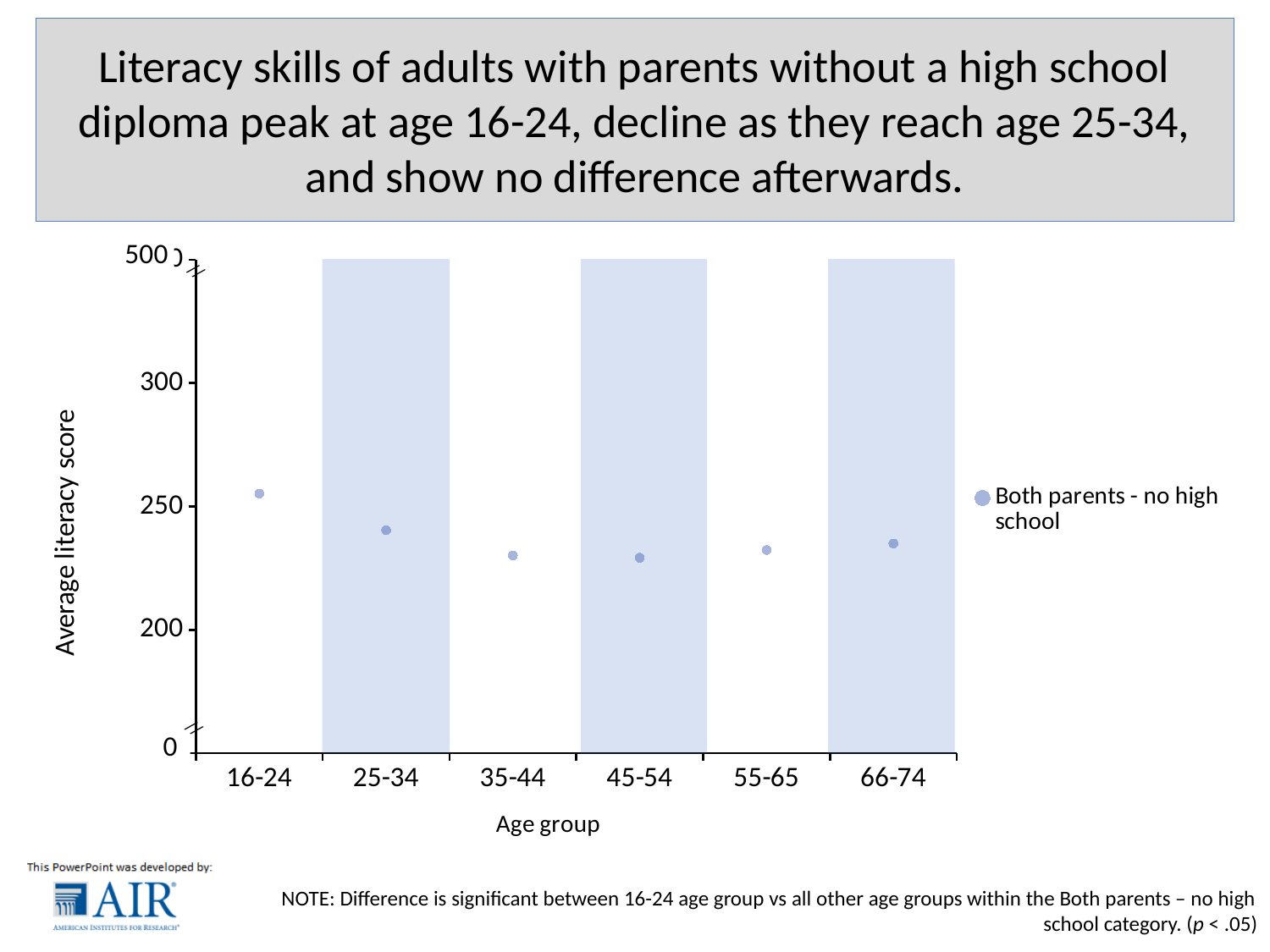

# Literacy skills of adults with parents without a high school diploma peak at age 16-24, decline as they reach age 25-34, and show no difference afterwards.

### Chart

| Category | Both parents - no high school |
|---|---|
| 16-24 | 255.215 |
| 25-34 | 240.3735 |
| 35-44 | 230.1462 |
| 45-54 | 229.1789 |
| 55-65 | 232.3166 |
| 66-74 | 234.9686 |
//
//
NOTE: Difference is significant between 16-24 age group vs all other age groups within the Both parents – no high school category. (p < .05)